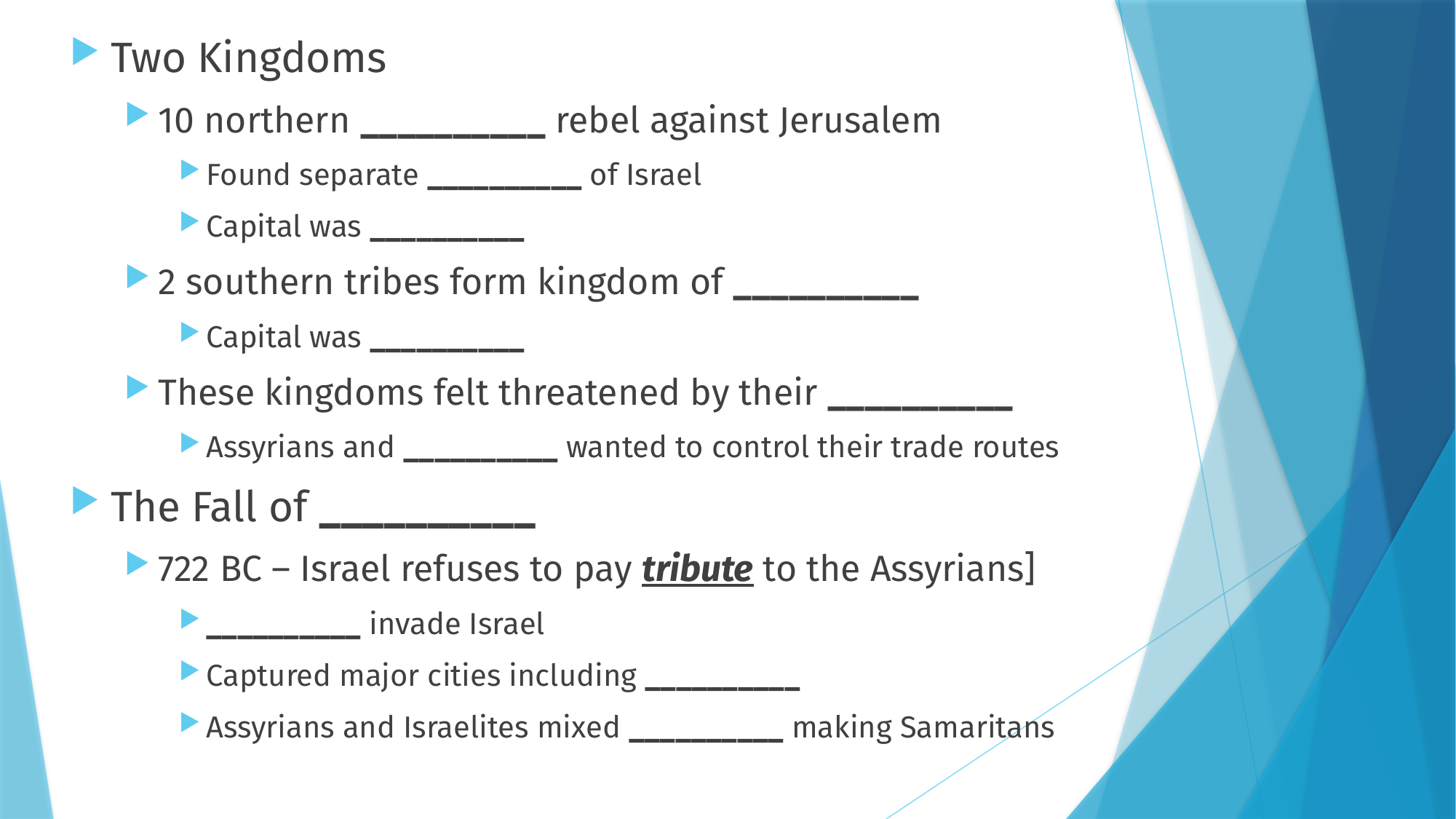

Two Kingdoms
10 northern __________ rebel against Jerusalem
Found separate __________ of Israel
Capital was __________
2 southern tribes form kingdom of __________
Capital was __________
These kingdoms felt threatened by their __________
Assyrians and __________ wanted to control their trade routes
The Fall of __________
722 BC – Israel refuses to pay tribute to the Assyrians]
__________ invade Israel
Captured major cities including __________
Assyrians and Israelites mixed __________ making Samaritans